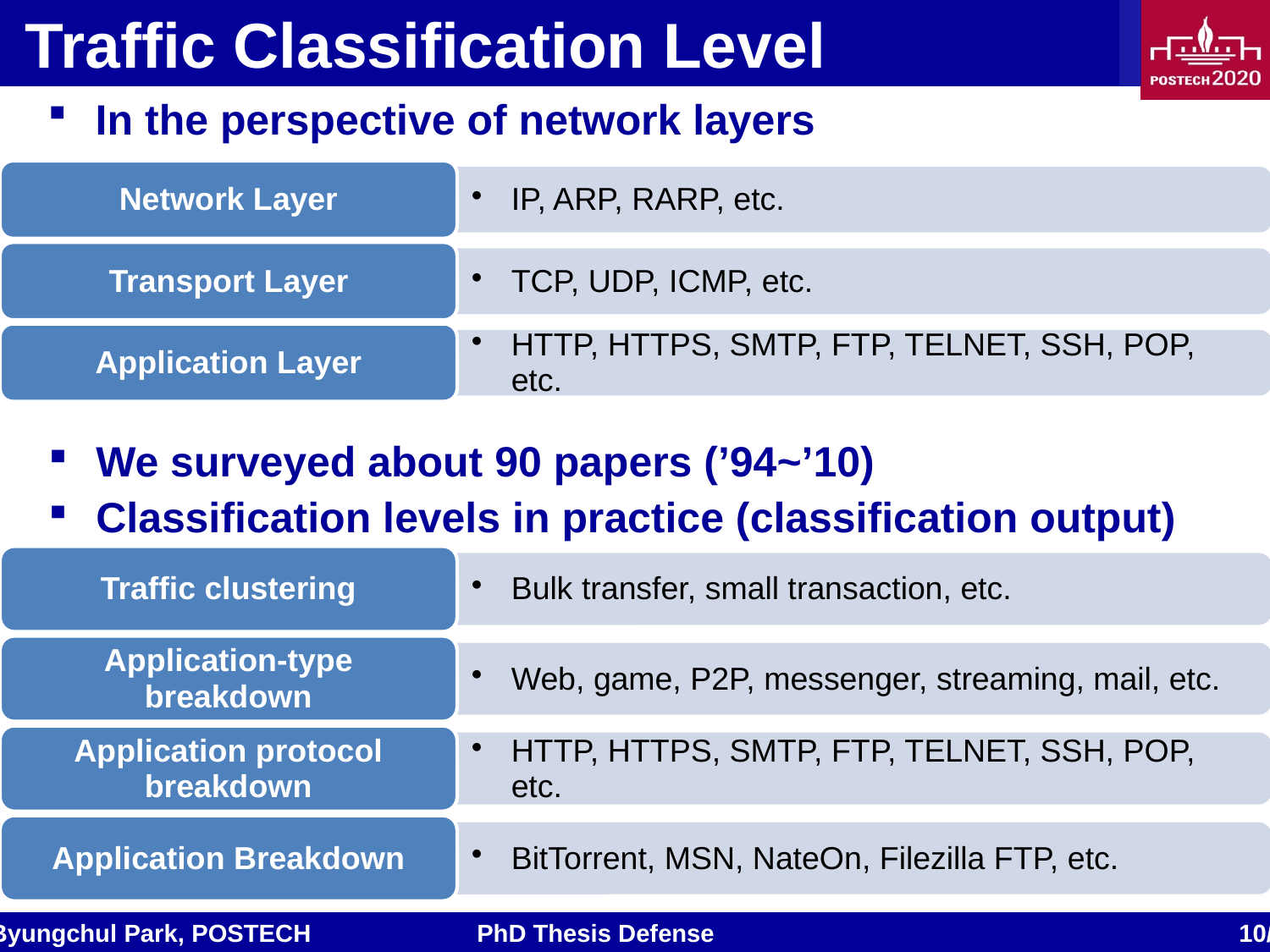

# Traffic Classification Level
In the perspective of network layers
Network Layer
IP, ARP, RARP, etc.
Transport Layer
TCP, UDP, ICMP, etc.
Application Layer
HTTP, HTTPS, SMTP, FTP, TELNET, SSH, POP, etc.
We surveyed about 90 papers (’94~’10)
Classification levels in practice (classification output)
Traffic clustering
Bulk transfer, small transaction, etc.
Application-type breakdown
Web, game, P2P, messenger, streaming, mail, etc.
Application protocol breakdown
HTTP, HTTPS, SMTP, FTP, TELNET, SSH, POP, etc.
Application Breakdown
BitTorrent, MSN, NateOn, Filezilla FTP, etc.